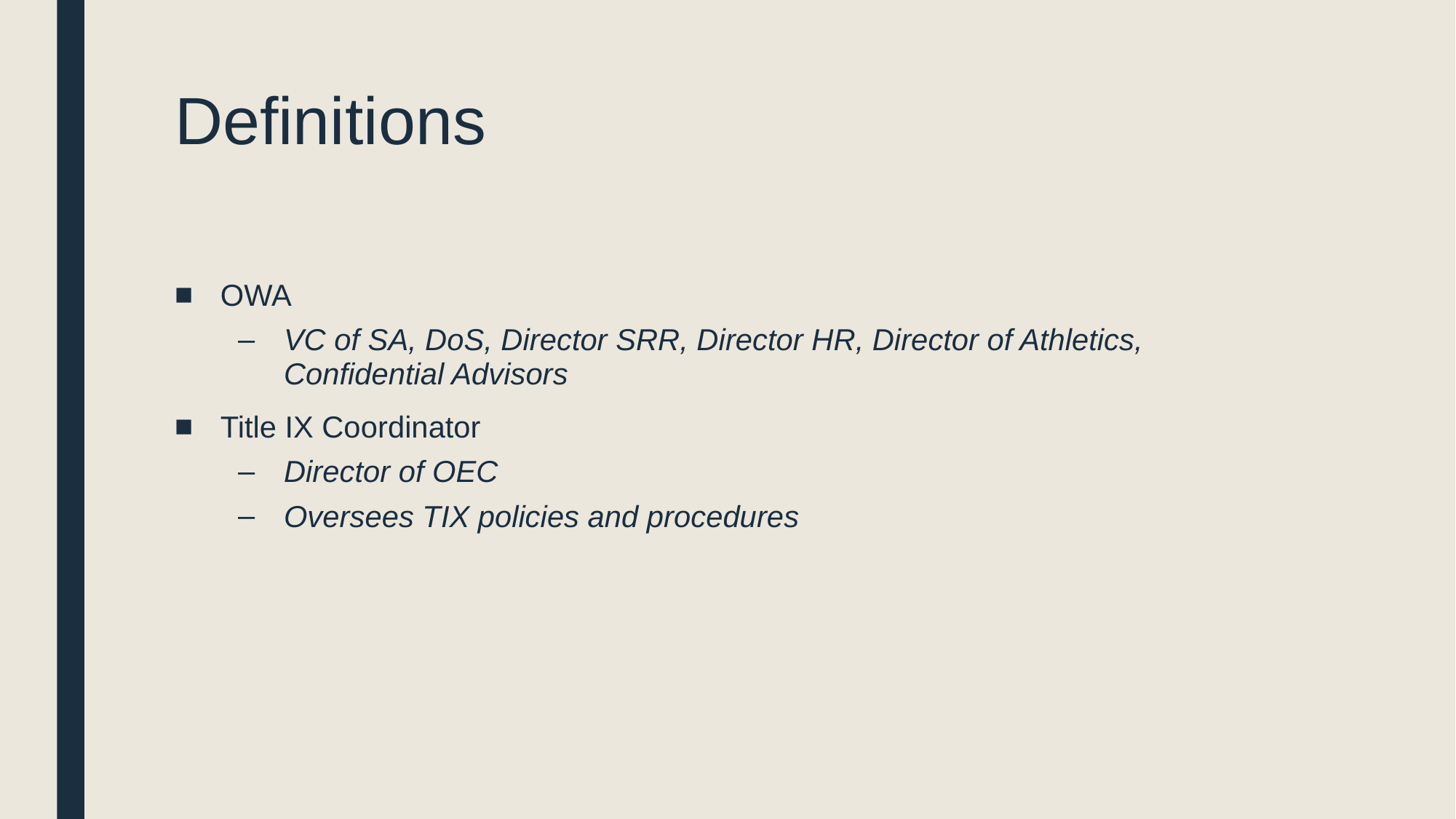

# Definitions
OWA
VC of SA, DoS, Director SRR, Director HR, Director of Athletics, Confidential Advisors
Title IX Coordinator
Director of OEC
Oversees TIX policies and procedures